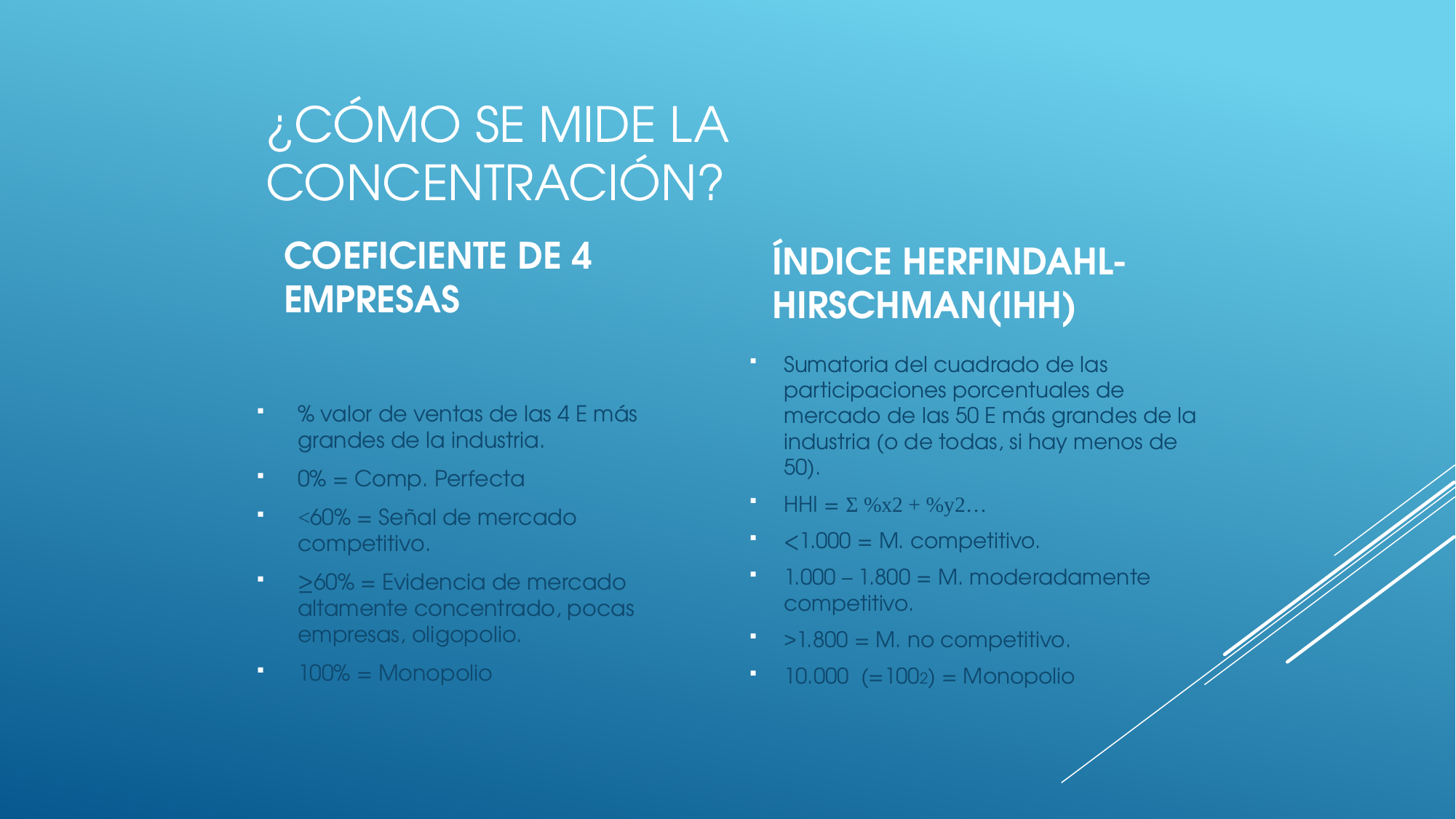

# ¿Cómo se mide la concentración?
Índice Herfindahl-Hirschman(IHH)
Coeficiente de 4 empresas

Sumatoria del cuadrado de las participaciones porcentuales de mercado de las 50 E más grandes de la industria (o de todas, si hay menos de 50).
HHI = Ʃ %x2 + %y2…
<1.000 = M. competitivo.
1.000 – 1.800 = M. moderadamente competitivo.
˃1.800 = M. no competitivo.
10.000  (=1002) = Monopolio

% valor de ventas de las 4 E más grandes de la industria.
0% = Comp. Perfecta
<60% = Señal de mercado competitivo.
≥60% = Evidencia de mercado altamente concentrado, pocas empresas, oligopolio.
100% = Monopolio